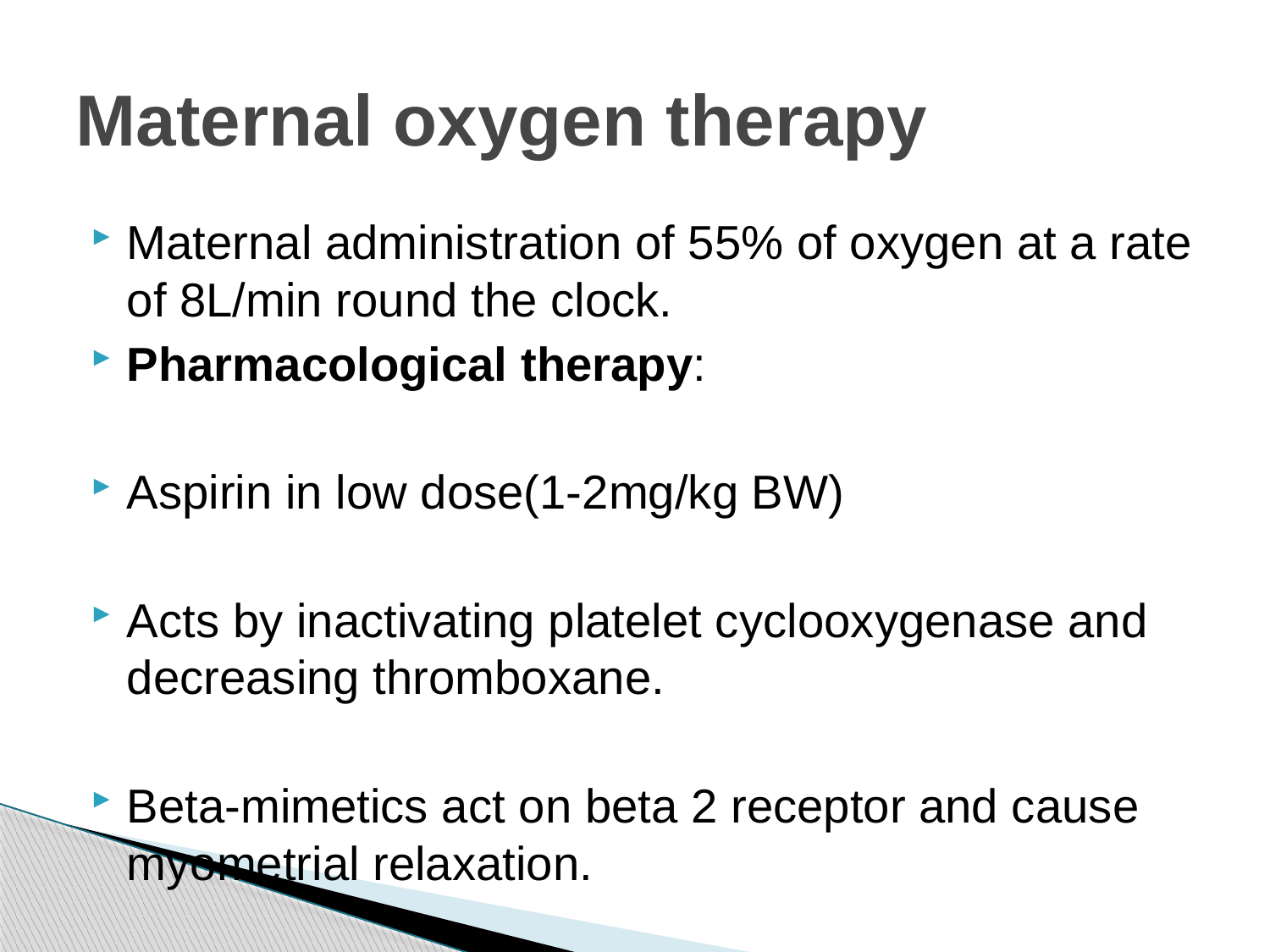

# Maternal oxygen therapy
Maternal administration of 55% of oxygen at a rate of 8L/min round the clock.
Pharmacological therapy:

Aspirin in low dose(1-2mg/kg BW)

Acts by inactivating platelet cyclooxygenase and decreasing thromboxane.

Beta-mimetics act on beta 2 receptor and cause myometrial relaxation.